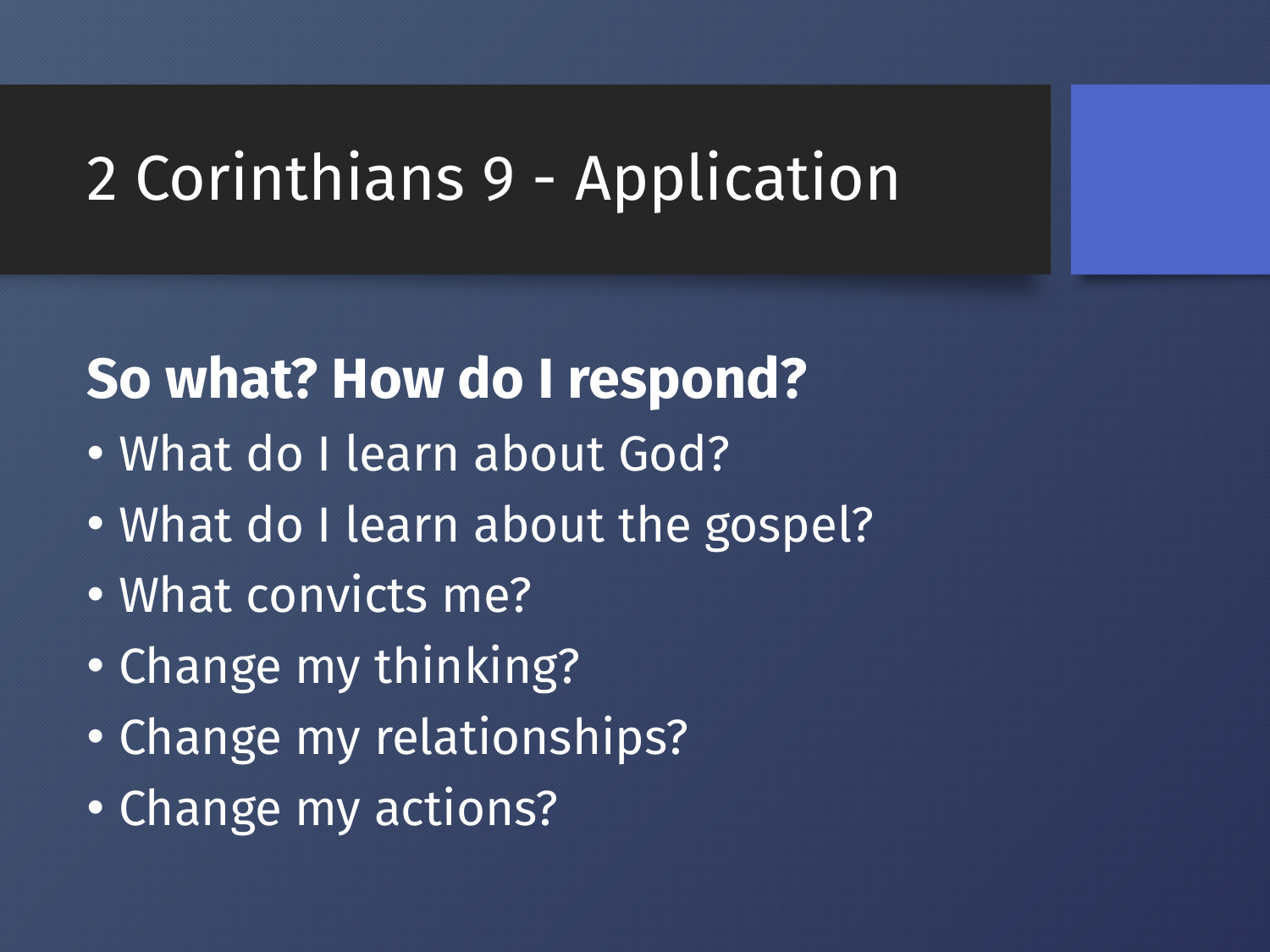

# 2 Corinthians 9 - Application
So what? How do I respond?
What do I learn about God?
What do I learn about the gospel?
What convicts me?
Change my thinking?
Change my relationships?
Change my actions?